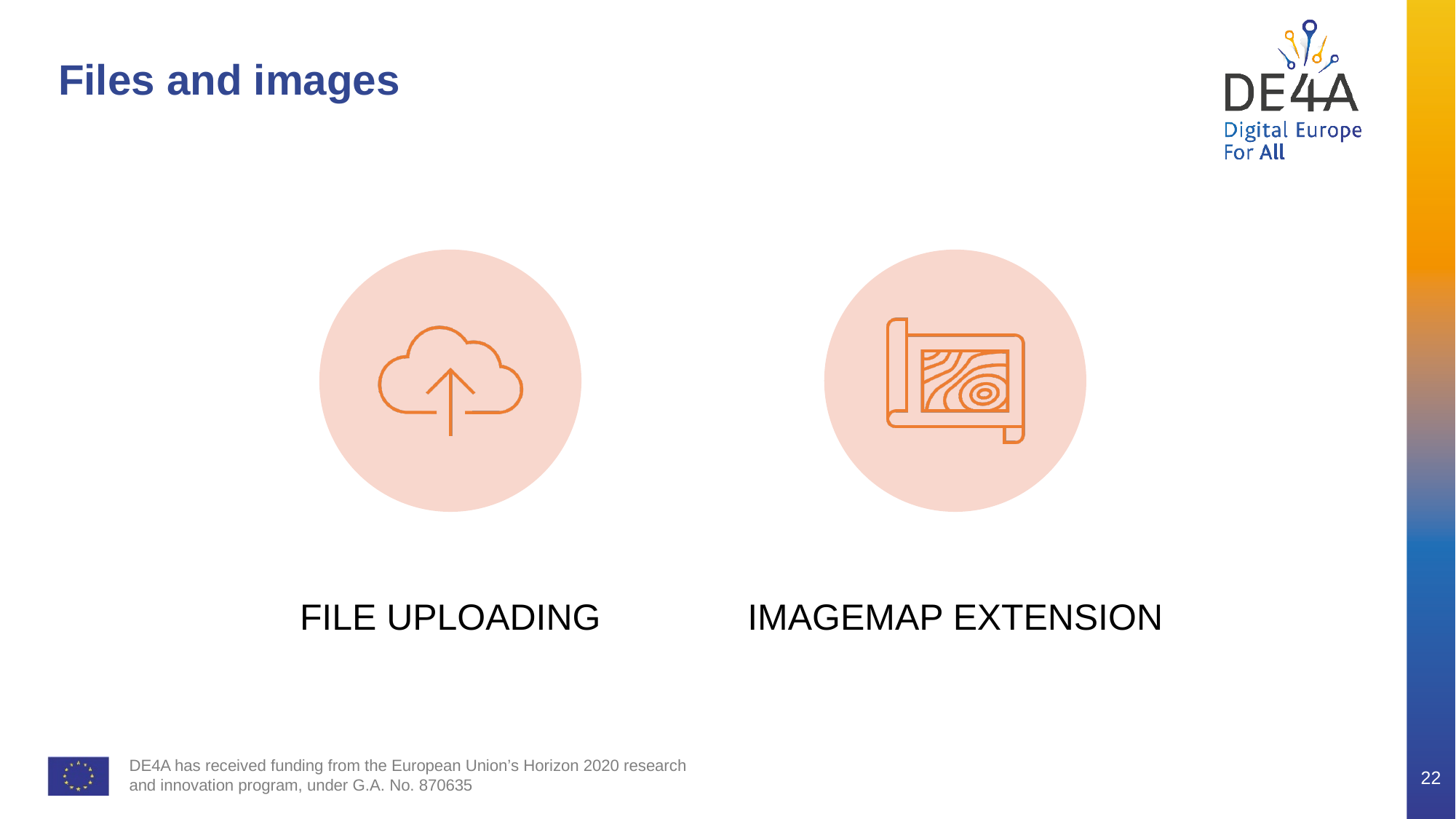

# Files and images
File uploading
ImageMap Extension